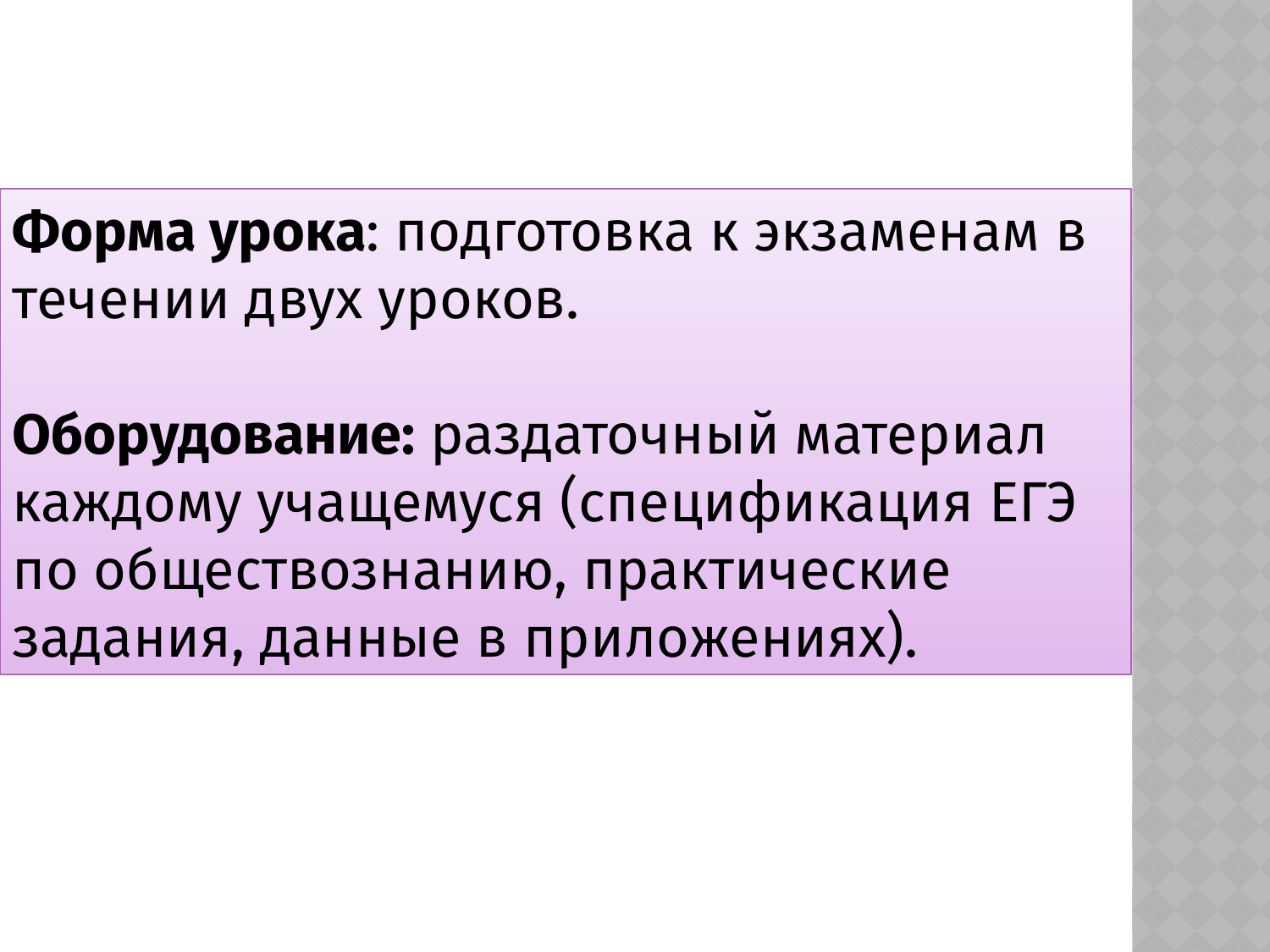

Форма урока: подготовка к экзаменам в течении двух уроков.

Оборудование: раздаточный материал каждому учащемуся (спецификация ЕГЭ по обществознанию, практические задания, данные в приложениях).